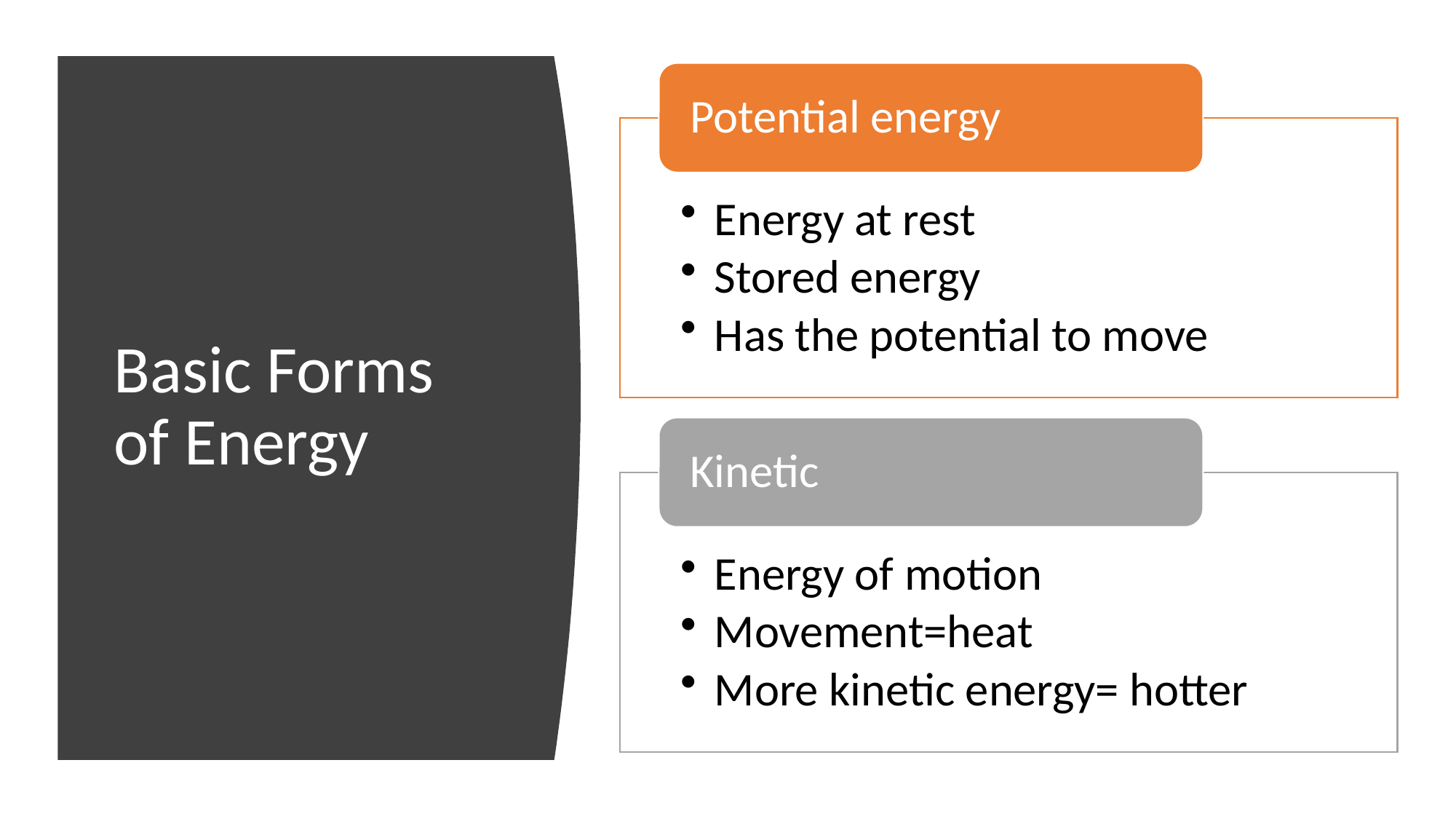

Energy at rest
Stored energy
Has the potential to move
Potential energy
Energy of motion
Movement=heat
More kinetic energy= hotter
Kinetic

# Basic Forms of Energy